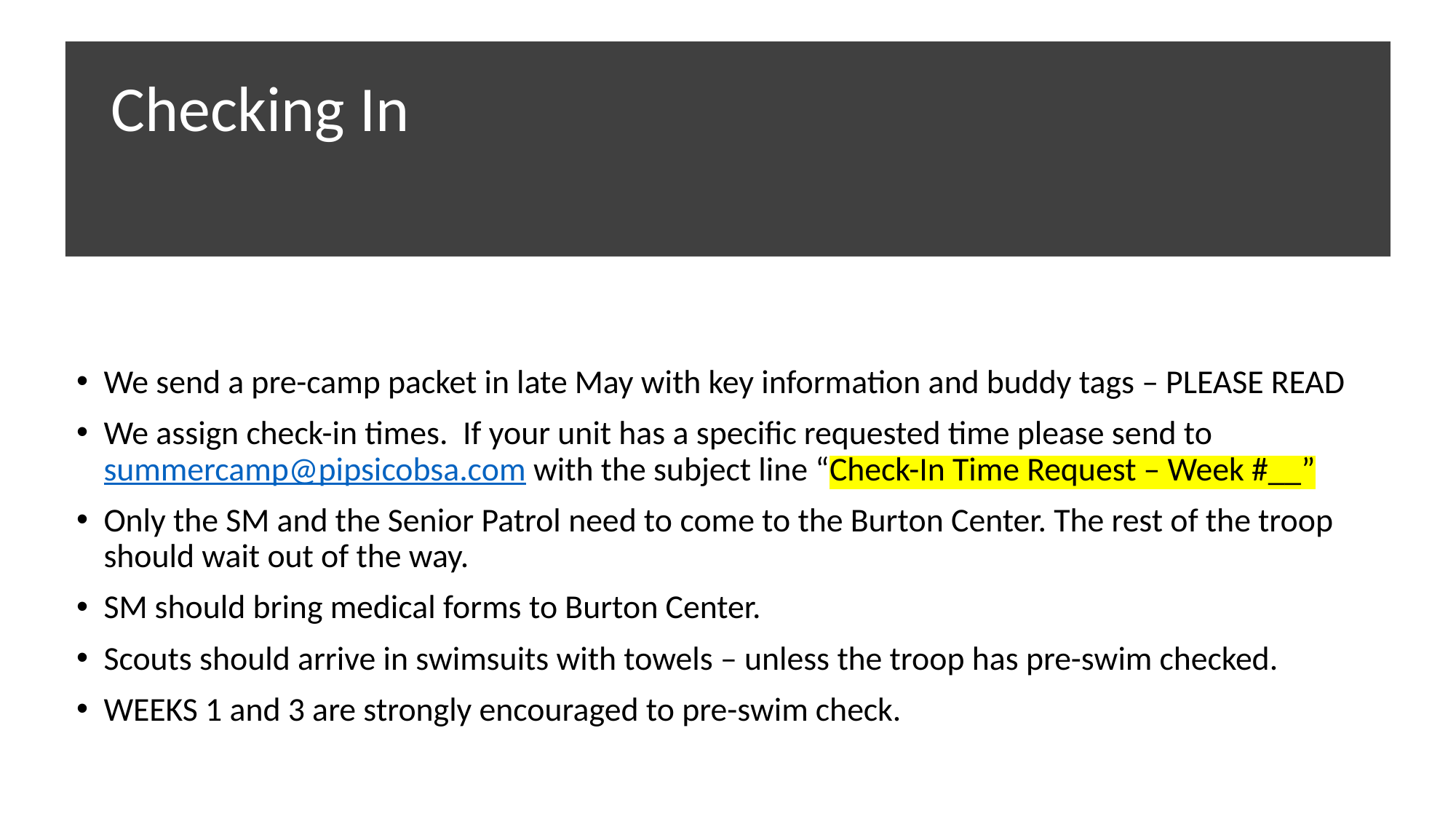

# Checking In
We send a pre-camp packet in late May with key information and buddy tags – PLEASE READ
We assign check-in times.  If your unit has a specific requested time please send to summercamp@pipsicobsa.com with the subject line “Check-In Time Request – Week #__”
Only the SM and the Senior Patrol need to come to the Burton Center. The rest of the troop should wait out of the way.
SM should bring medical forms to Burton Center.
Scouts should arrive in swimsuits with towels – unless the troop has pre-swim checked.
WEEKS 1 and 3 are strongly encouraged to pre-swim check.